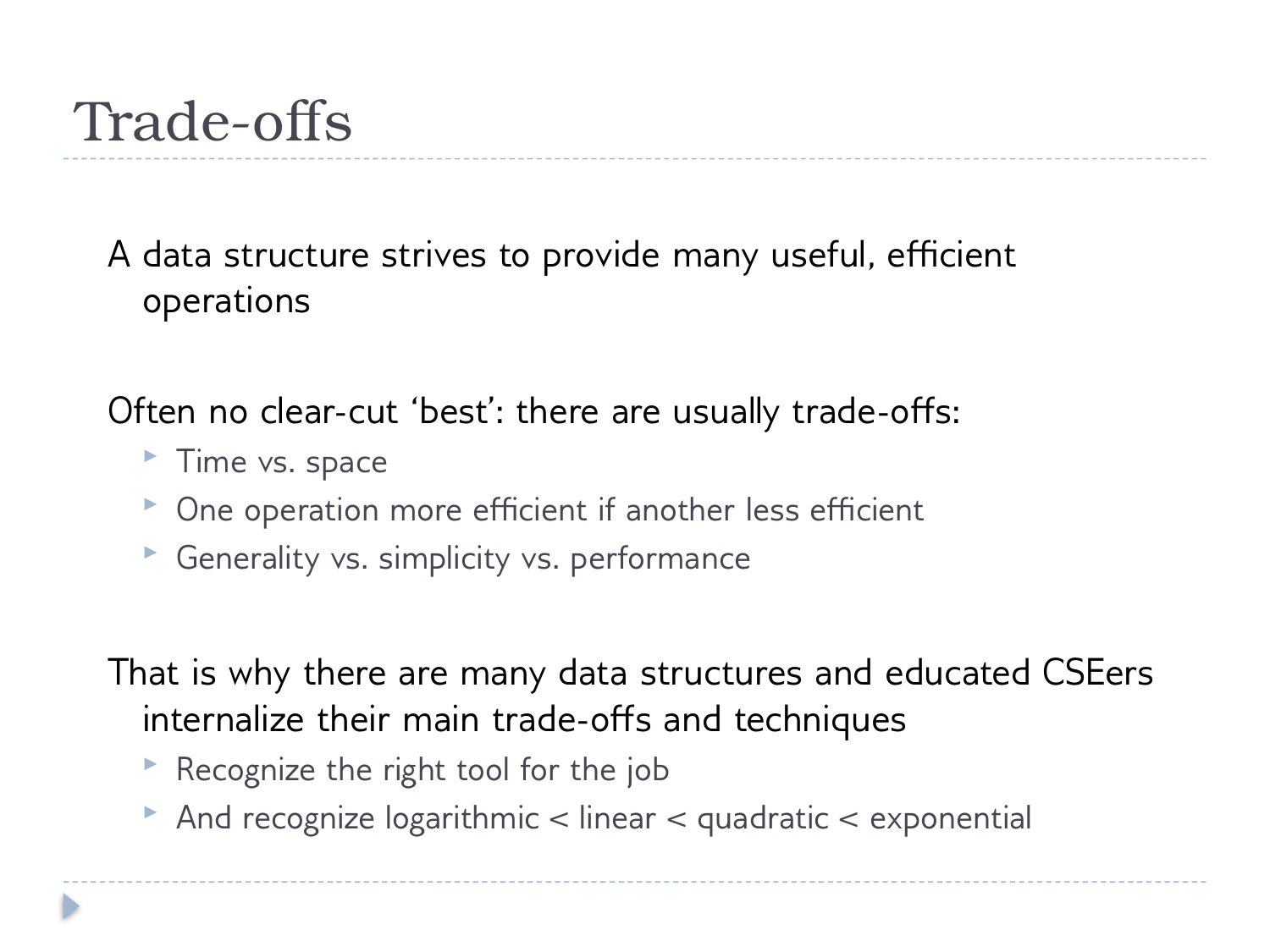

# Trade-offs
A data structure strives to provide many useful, efficient operations

Often no clear-cut ‘best’: there are usually trade-offs:
Time vs. space
One operation more efficient if another less efficient
Generality vs. simplicity vs. performance

That is why there are many data structures and educated CSEers internalize their main trade-offs and techniques
Recognize the right tool for the job
And recognize logarithmic < linear < quadratic < exponential